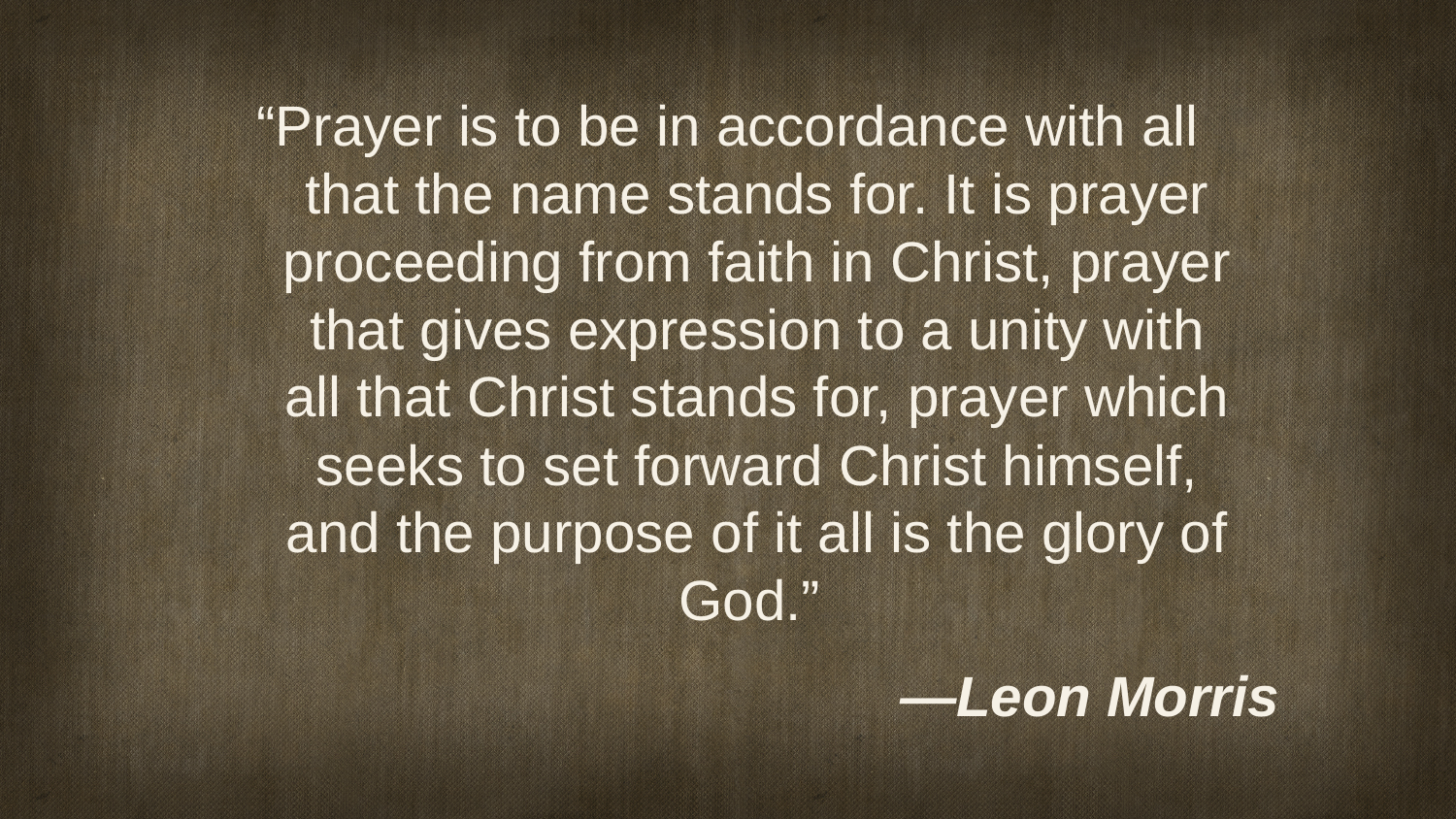

“Prayer is to be in accordance with all that the name stands for. It is prayer proceeding from faith in Christ, prayer that gives expression to a unity with all that Christ stands for, prayer which seeks to set forward Christ himself, and the purpose of it all is the glory of God.”
—Leon Morris